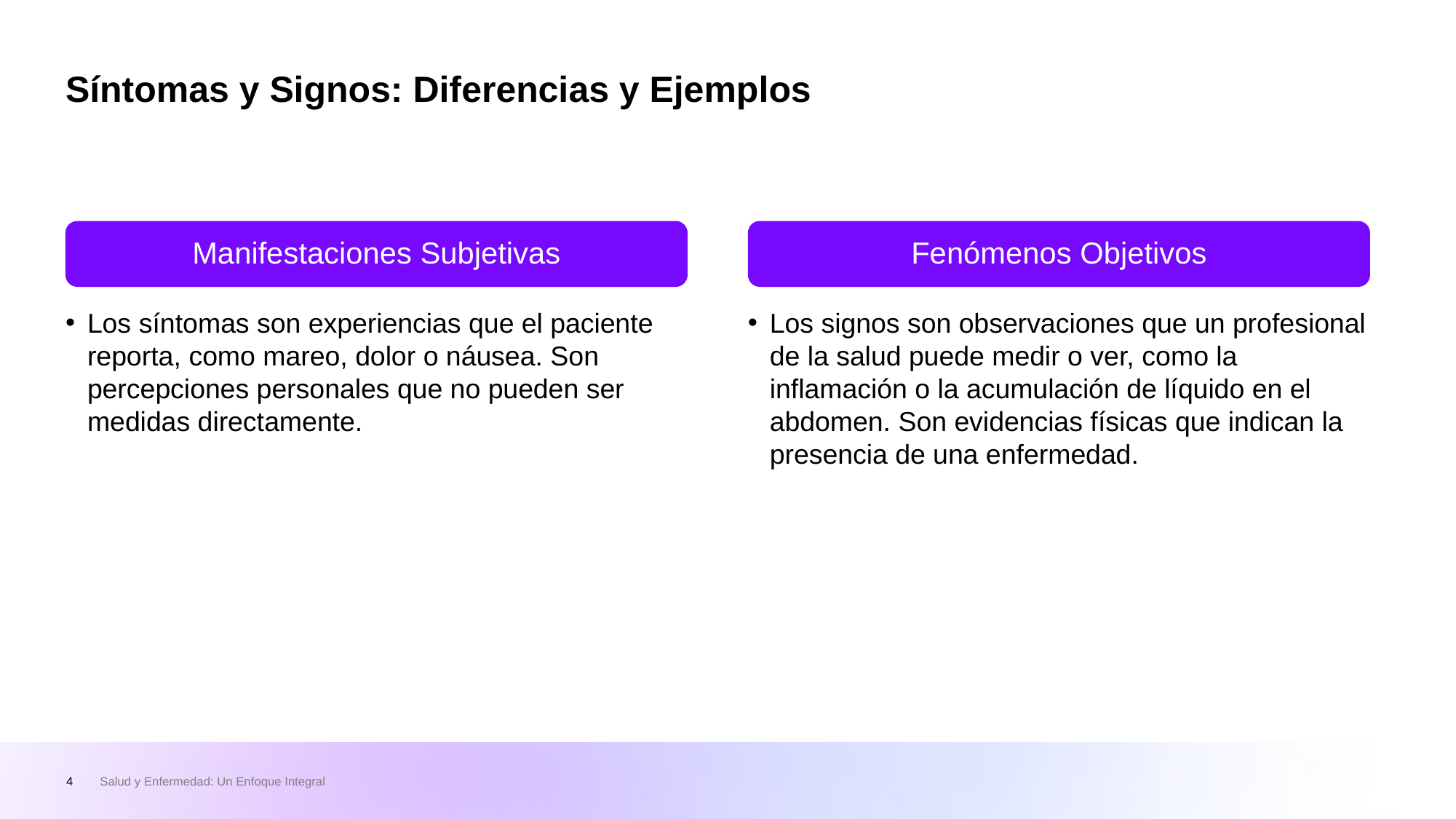

Síntomas y Signos: Diferencias y Ejemplos
Manifestaciones Subjetivas
Fenómenos Objetivos
Los síntomas son experiencias que el paciente reporta, como mareo, dolor o náusea. Son percepciones personales que no pueden ser medidas directamente.
Los signos son observaciones que un profesional de la salud puede medir o ver, como la inflamación o la acumulación de líquido en el abdomen. Son evidencias físicas que indican la presencia de una enfermedad.

4
Salud y Enfermedad: Un Enfoque Integral